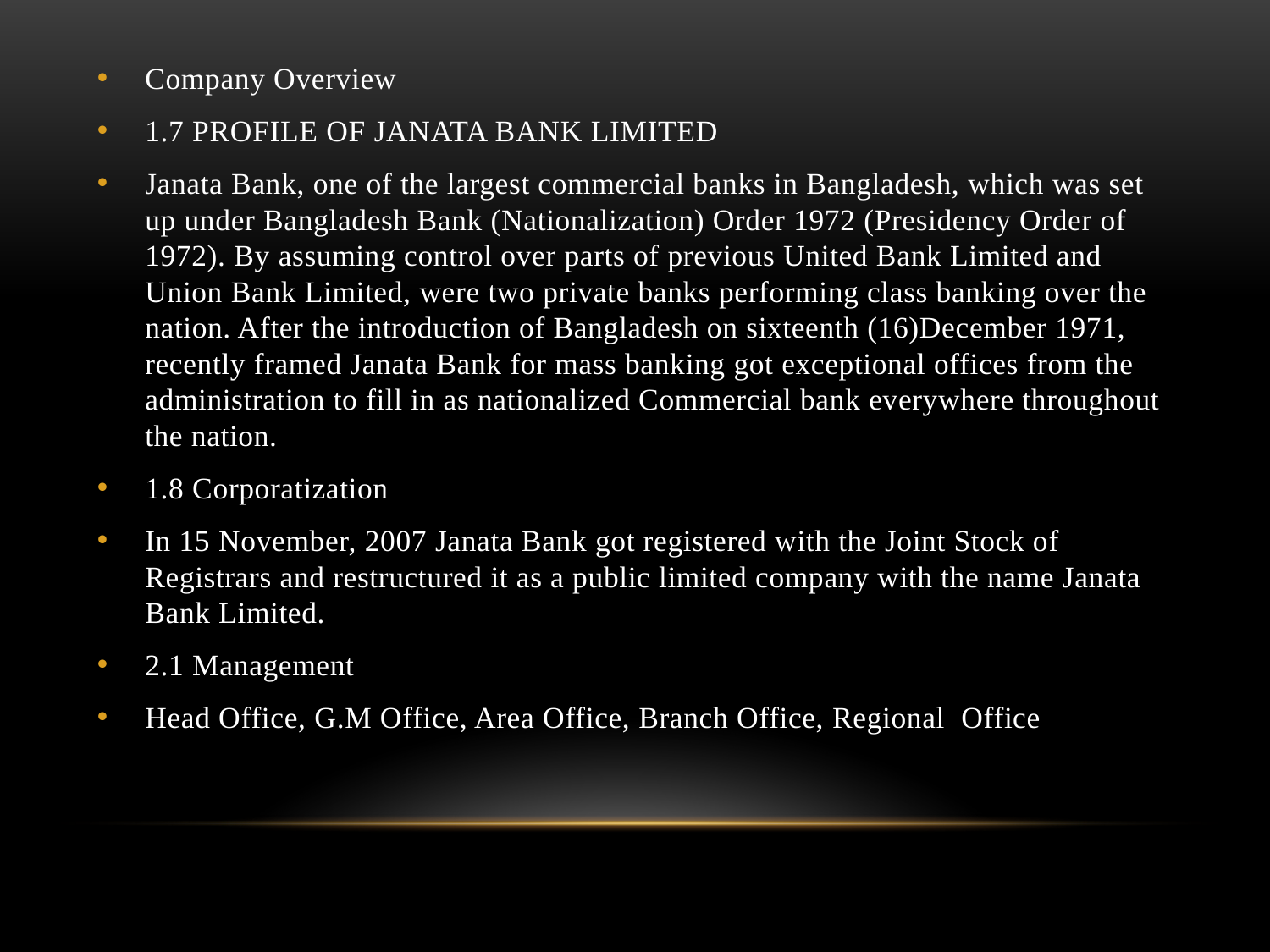

Company Overview
1.7 PROFILE OF JANATA BANK LIMITED
Janata Bank, one of the largest commercial banks in Bangladesh, which was set up under Bangladesh Bank (Nationalization) Order 1972 (Presidency Order of 1972). By assuming control over parts of previous United Bank Limited and Union Bank Limited, were two private banks performing class banking over the nation. After the introduction of Bangladesh on sixteenth (16)December 1971, recently framed Janata Bank for mass banking got exceptional offices from the administration to fill in as nationalized Commercial bank everywhere throughout the nation.
1.8 Corporatization
In 15 November, 2007 Janata Bank got registered with the Joint Stock of Registrars and restructured it as a public limited company with the name Janata Bank Limited.
2.1 Management
Head Office, G.M Office, Area Office, Branch Office, Regional  Office